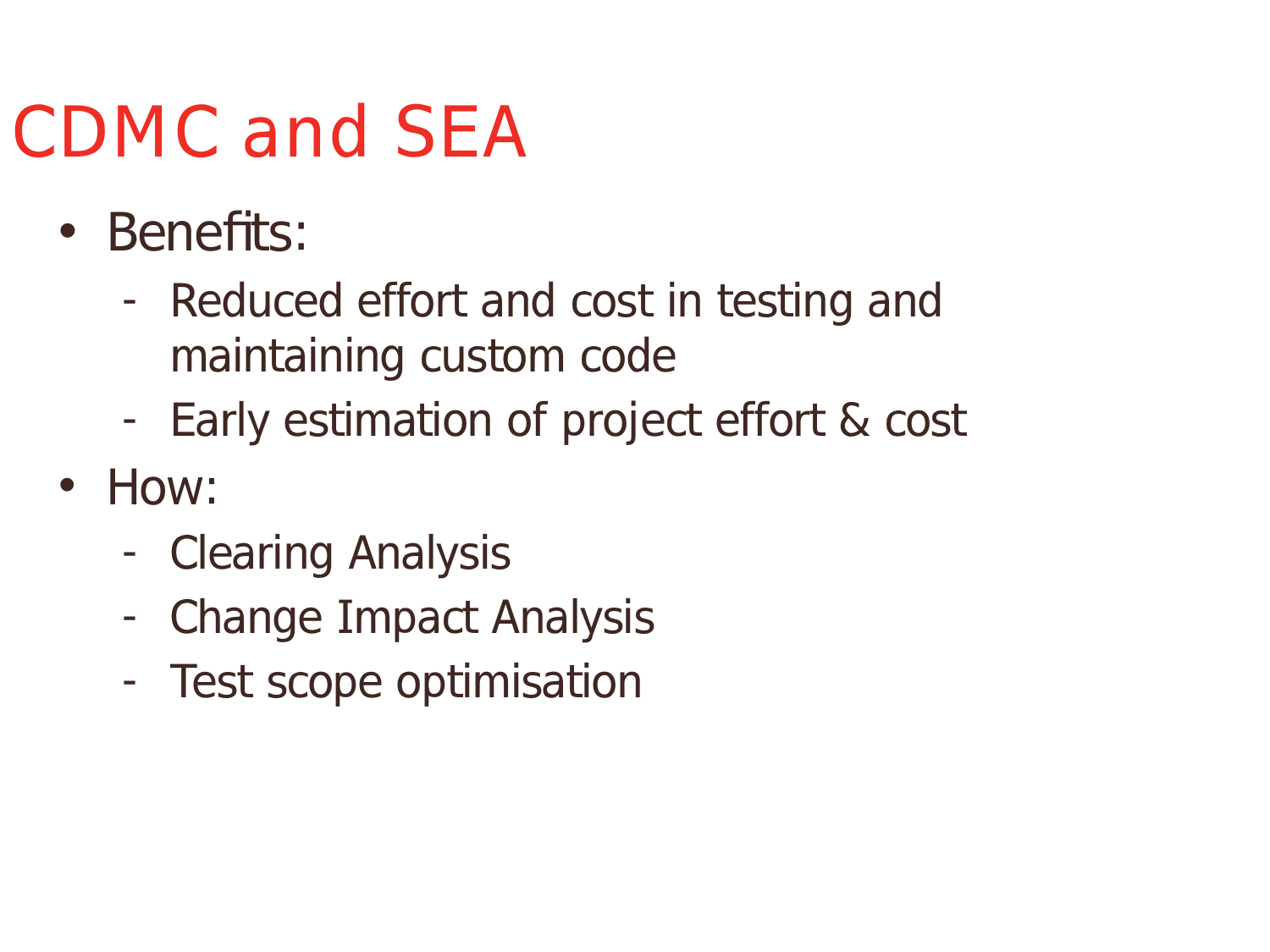

# CDMC and SEA
Benefits:
Reduced effort and cost in testing and maintaining custom code
Early estimation of project effort & cost
How:
Clearing Analysis
Change Impact Analysis
Test scope optimisation